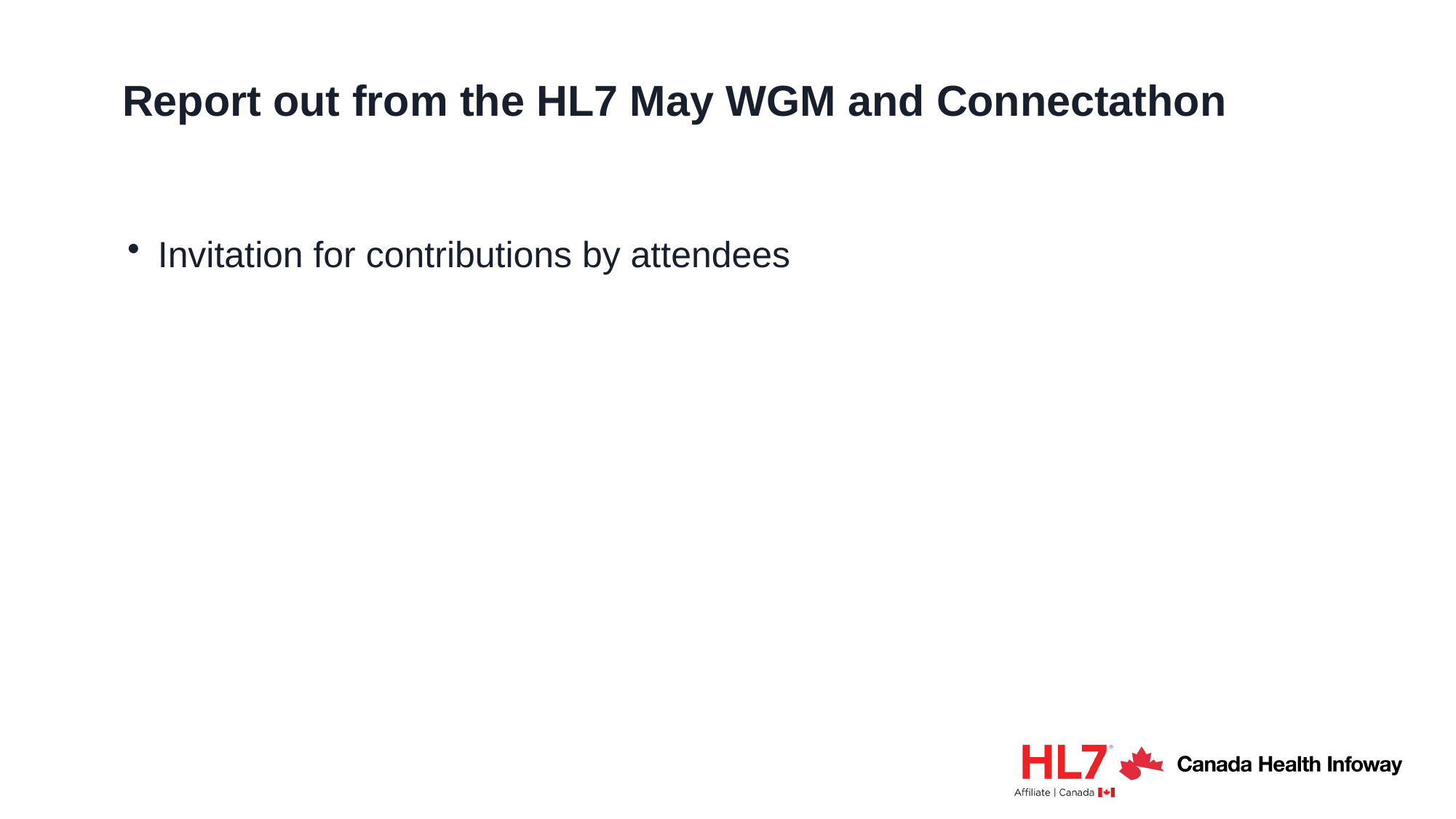

# Report out from the HL7 May WGM and Connectathon
Invitation for contributions by attendees